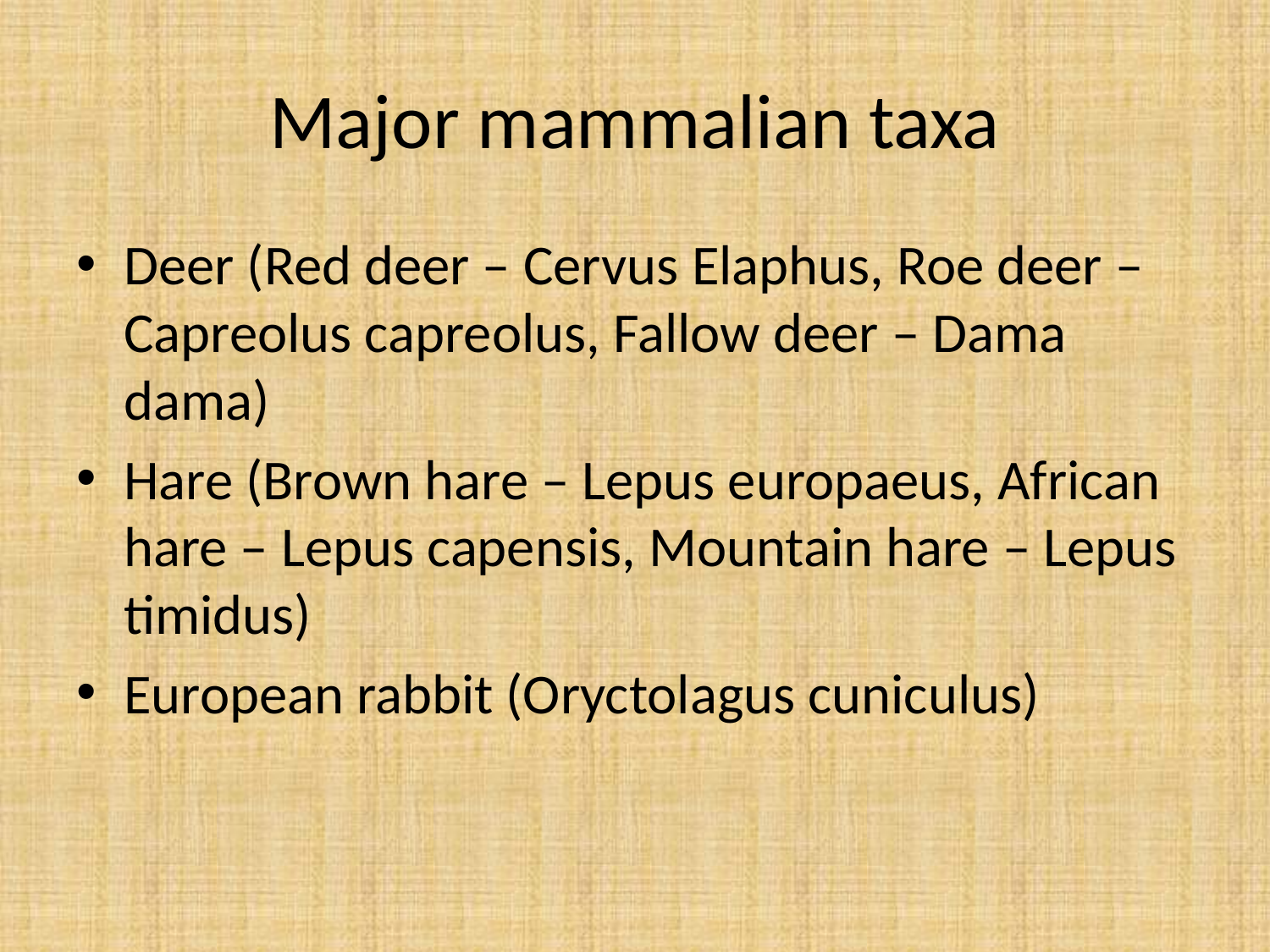

# Major mammalian taxa
Deer (Red deer – Cervus Elaphus, Roe deer – Capreolus capreolus, Fallow deer – Dama dama)
Hare (Brown hare – Lepus europaeus, African hare – Lepus capensis, Mountain hare – Lepus timidus)
European rabbit (Oryctolagus cuniculus)